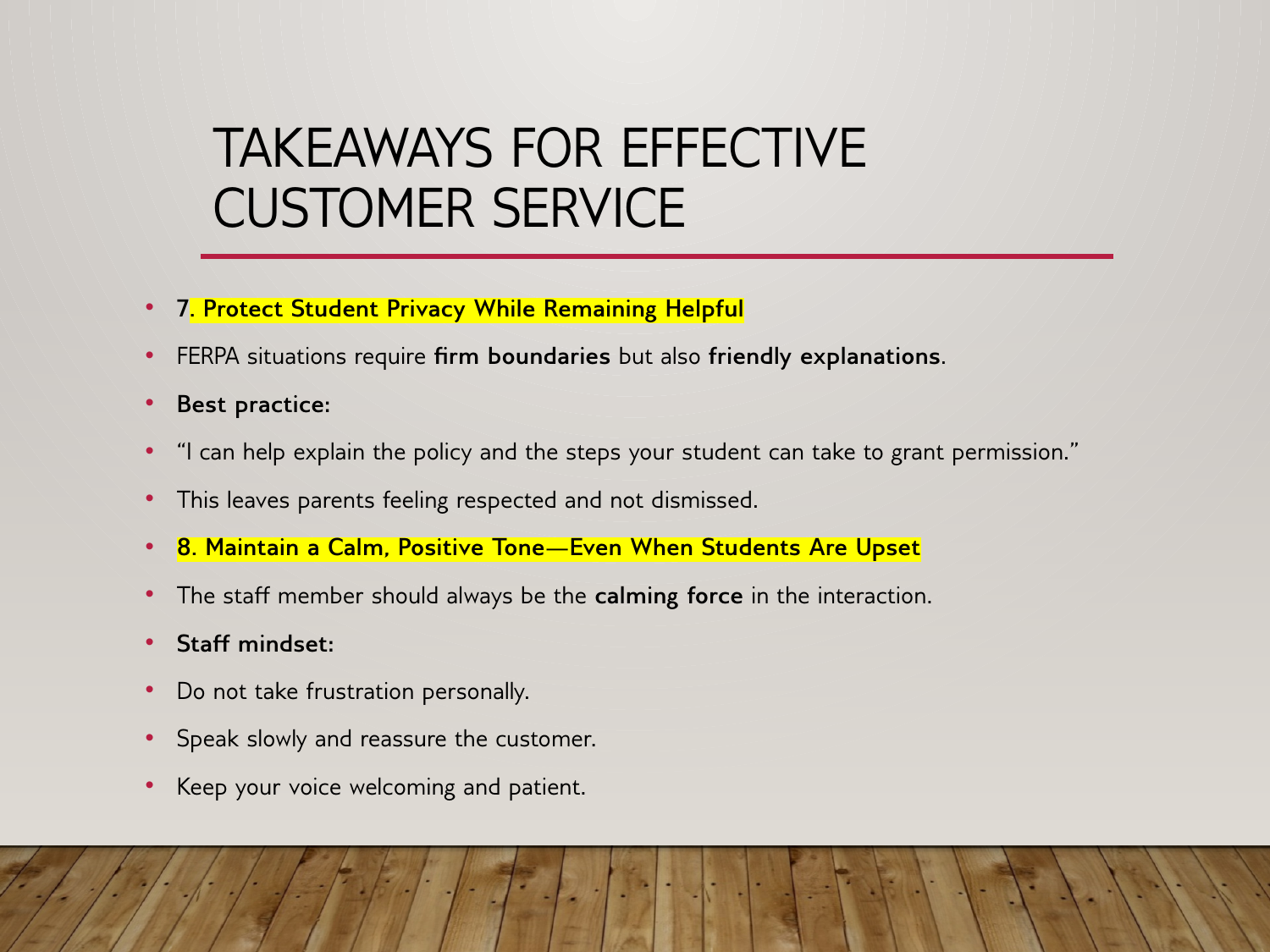

# TAKEAWAYS FOR effective customer service
7. Protect Student Privacy While Remaining Helpful
FERPA situations require firm boundaries but also friendly explanations.
Best practice:
“I can help explain the policy and the steps your student can take to grant permission.”
This leaves parents feeling respected and not dismissed.
8. Maintain a Calm, Positive Tone—Even When Students Are Upset
The staff member should always be the calming force in the interaction.
Staff mindset:
Do not take frustration personally.
Speak slowly and reassure the customer.
Keep your voice welcoming and patient.